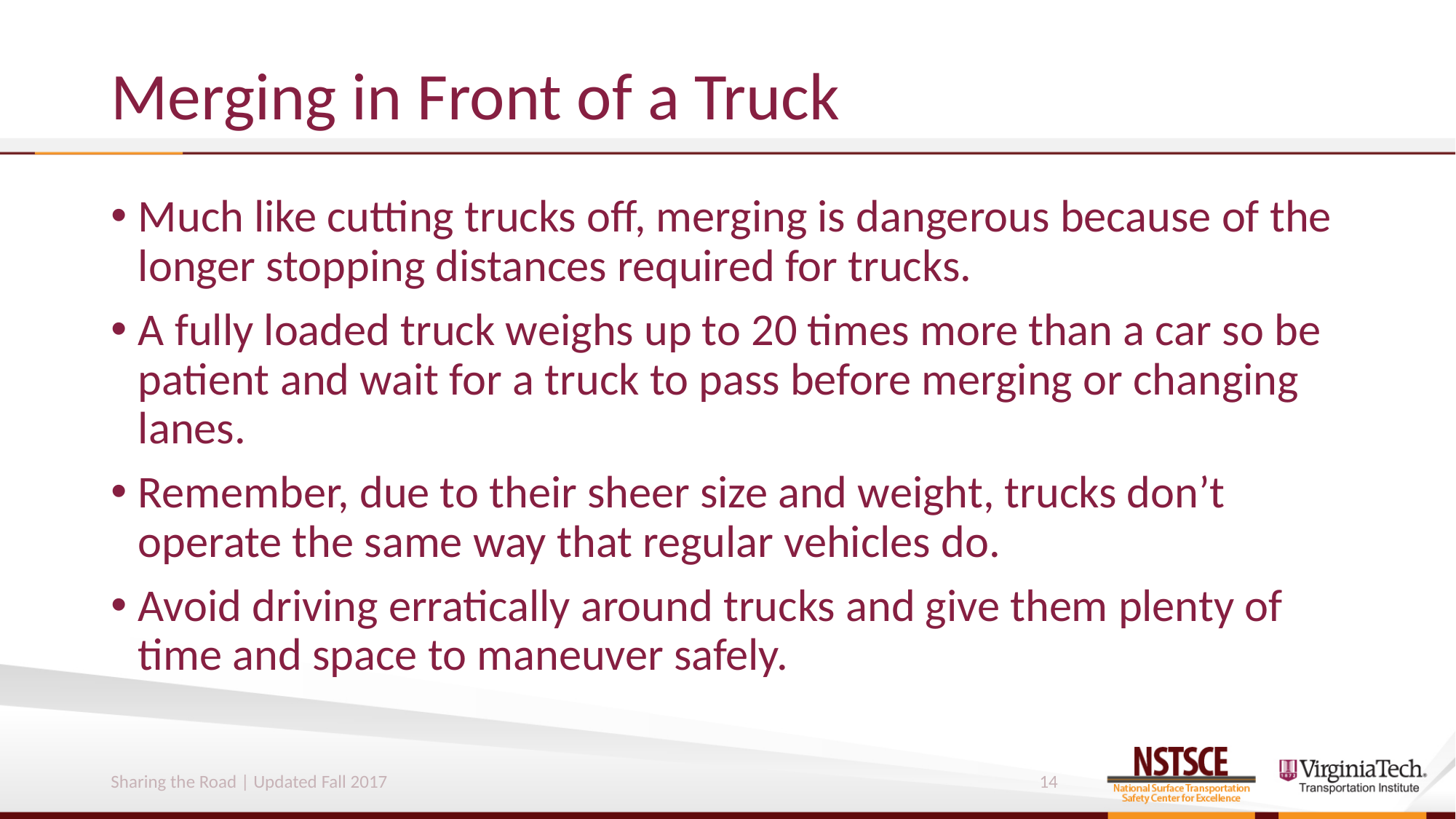

# Merging in Front of a Truck
Much like cutting trucks off, merging is dangerous because of the longer stopping distances required for trucks.
A fully loaded truck weighs up to 20 times more than a car so be patient and wait for a truck to pass before merging or changing lanes.
Remember, due to their sheer size and weight, trucks don’t operate the same way that regular vehicles do.
Avoid driving erratically around trucks and give them plenty of time and space to maneuver safely.
Sharing the Road | Updated Fall 2017
14